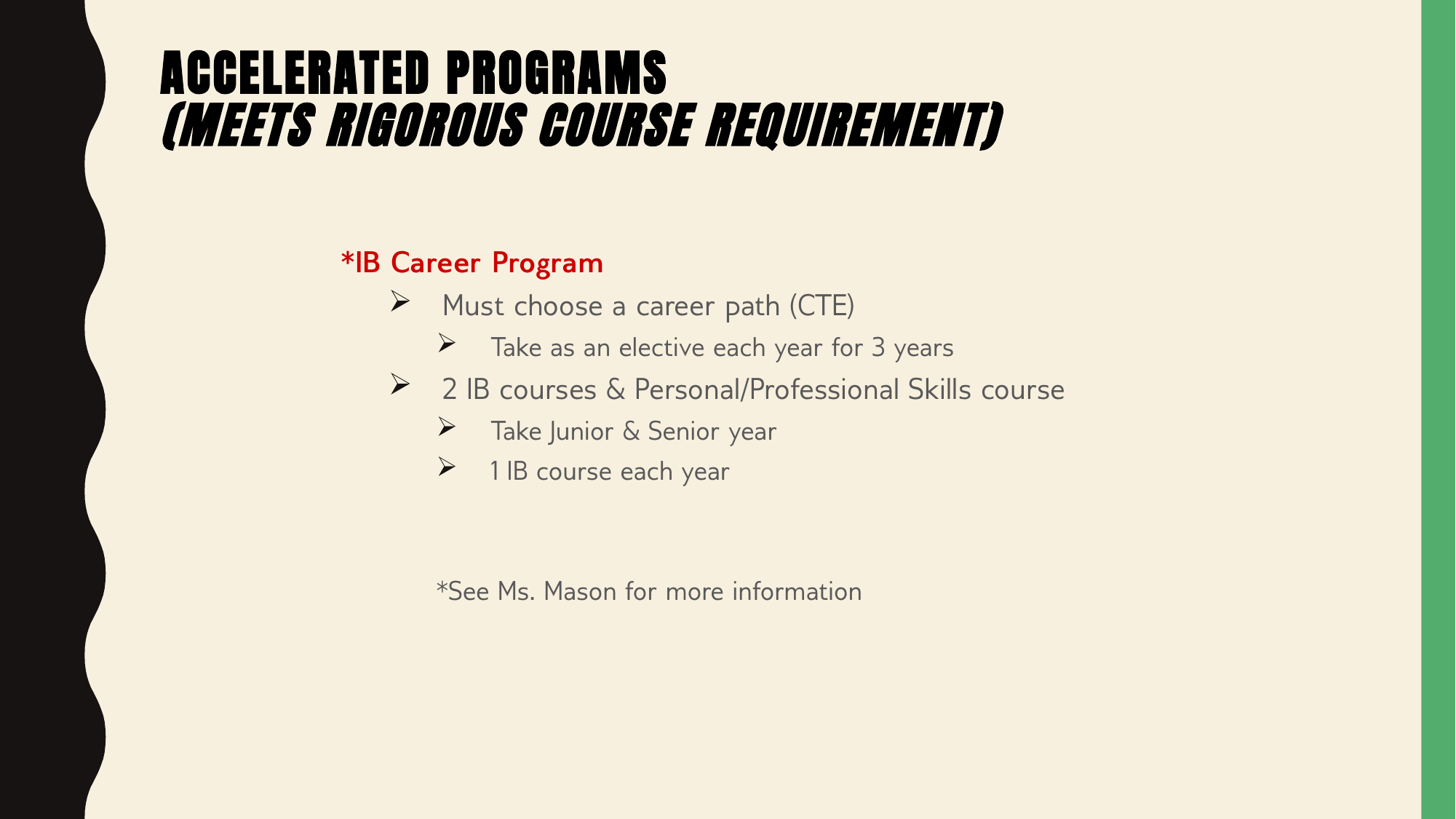

# Accelerated Programs (meets rigorous course requirement)
*IB Career Program
Must choose a career path (CTE)
Take as an elective each year for 3 years
2 IB courses & Personal/Professional Skills course
Take Junior & Senior year
1 IB course each year

*See Ms. Mason for more information